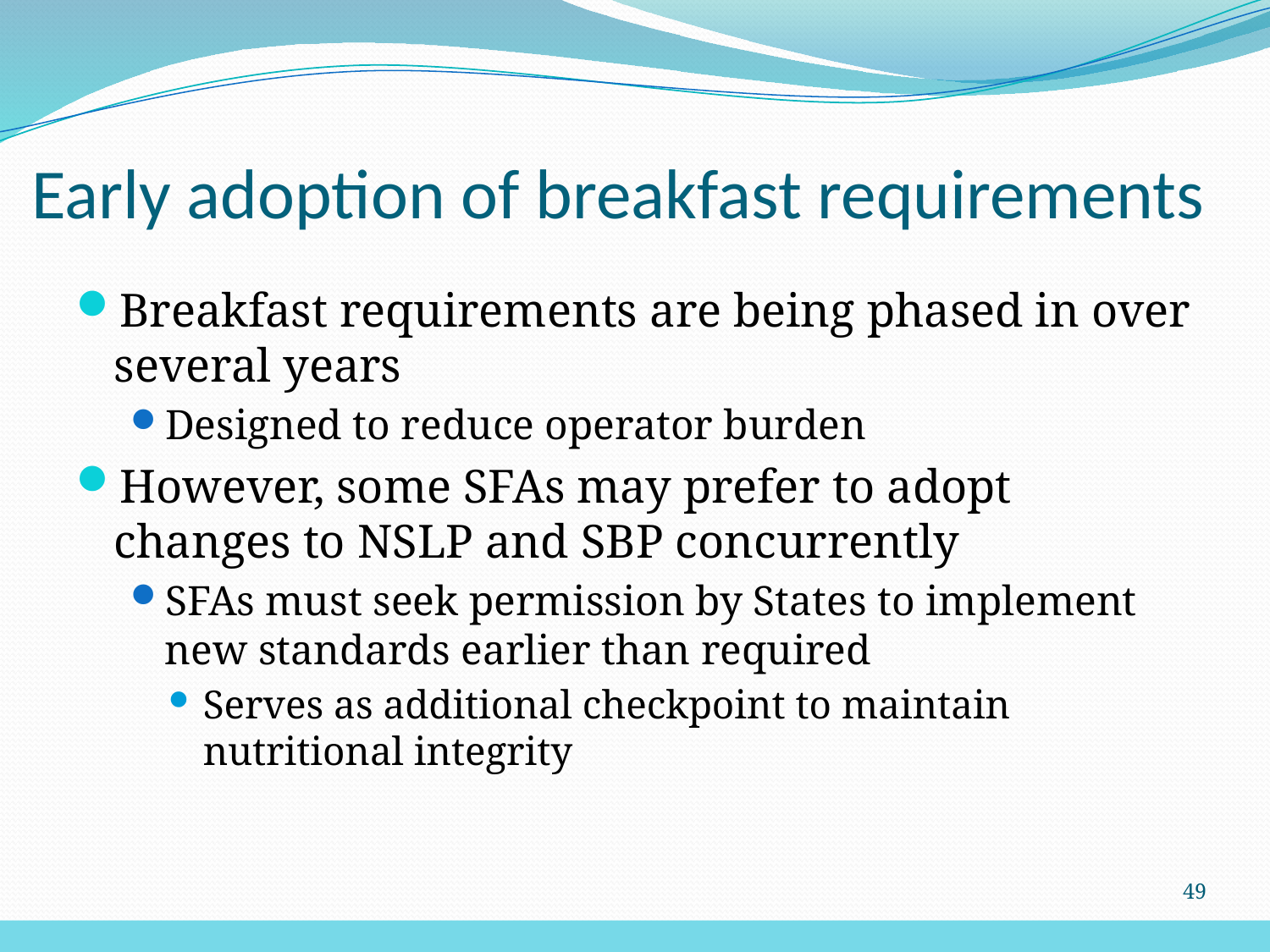

# Early adoption of breakfast requirements
Breakfast requirements are being phased in over several years
Designed to reduce operator burden
However, some SFAs may prefer to adopt changes to NSLP and SBP concurrently
SFAs must seek permission by States to implement new standards earlier than required
Serves as additional checkpoint to maintain nutritional integrity

49